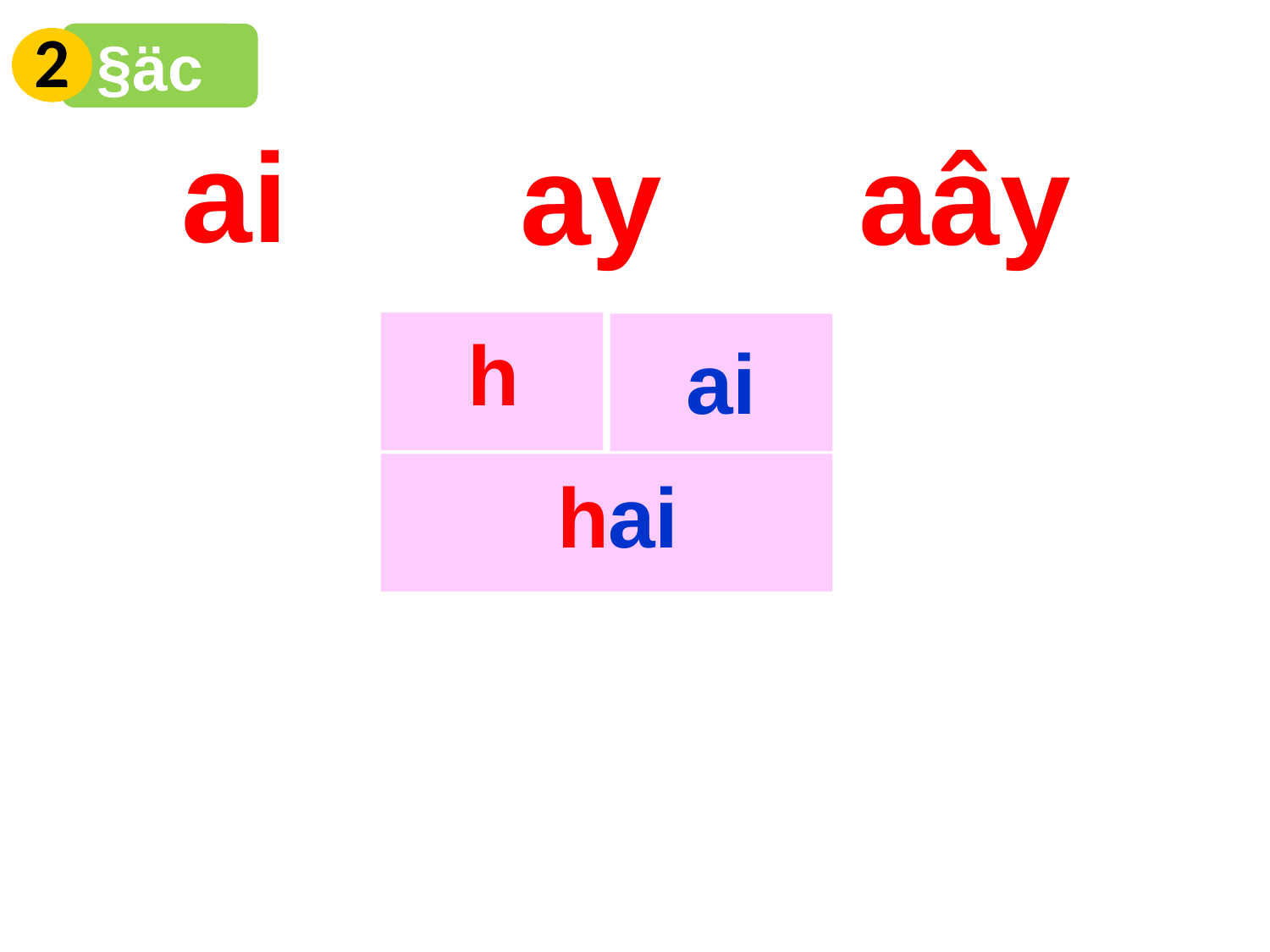

2
§äc

ai
ay
aây

h
ai
h
ai